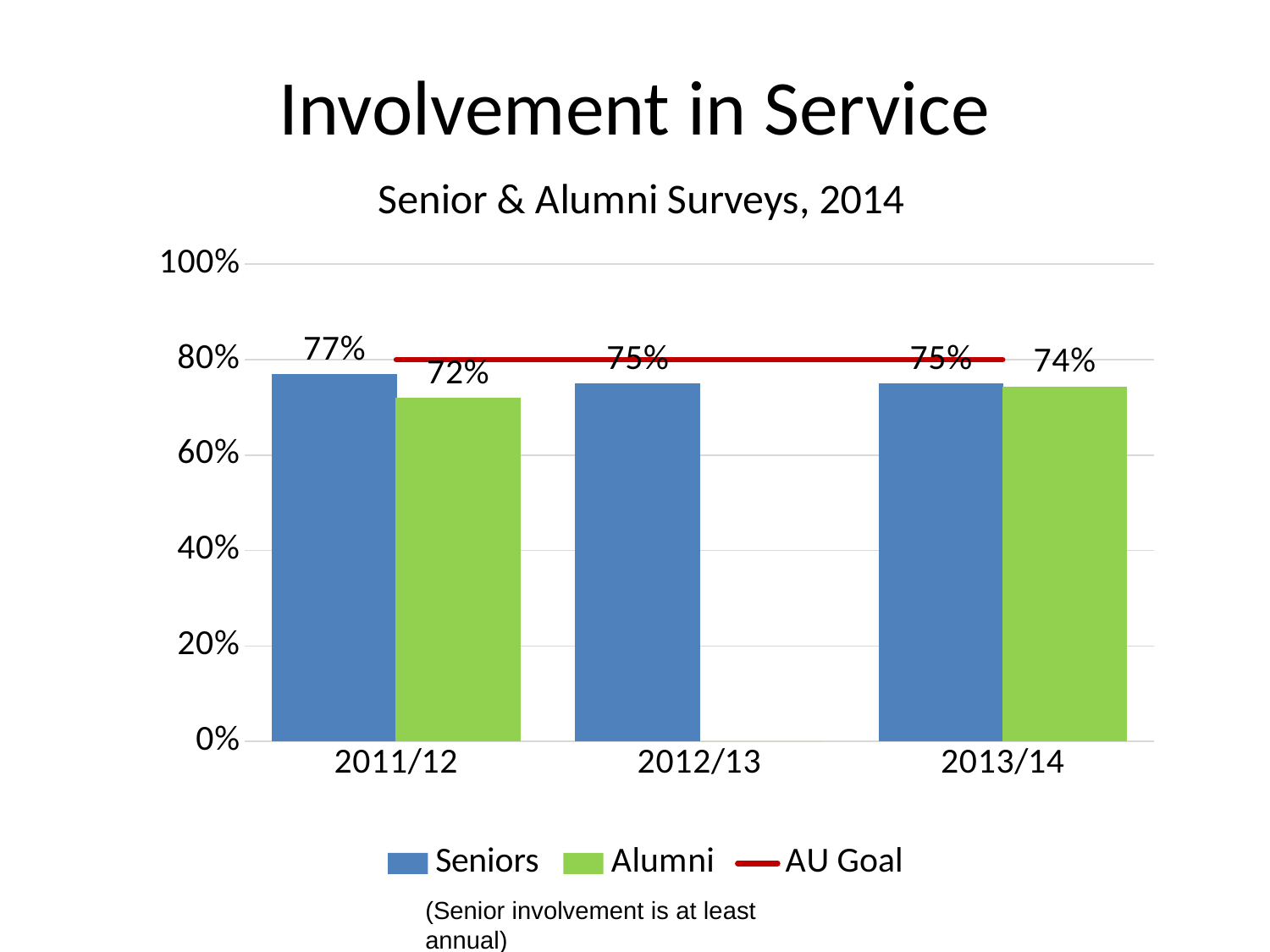

# Involvement in Service

### Chart: Senior & Alumni Surveys, 2014

| Category |  |  |  |
|---|---|---|---|
| 2011/12 | 0.77 | 0.72 | 0.8 |
| 2012/13 | 0.75 | 0.0 | 0.8 |
| 2013/14 | 0.75 | 0.744 | 0.8 |
(Senior involvement is at least annual)